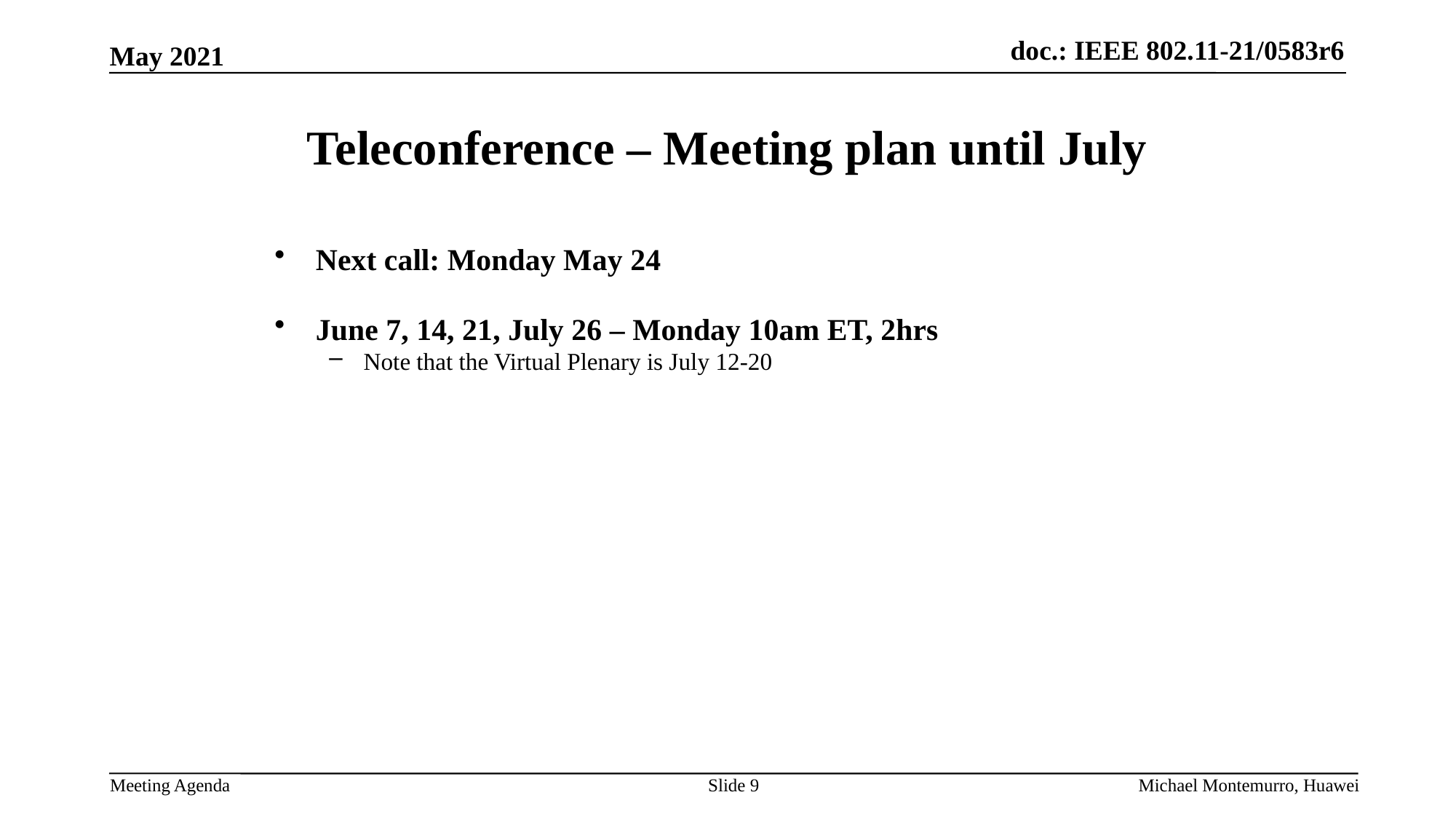

# Teleconference – Meeting plan until July
Next call: Monday May 24

June 7, 14, 21, July 26 – Monday 10am ET, 2hrs
Note that the Virtual Plenary is July 12-20

Michael Montemurro, Huawei
Slide 9